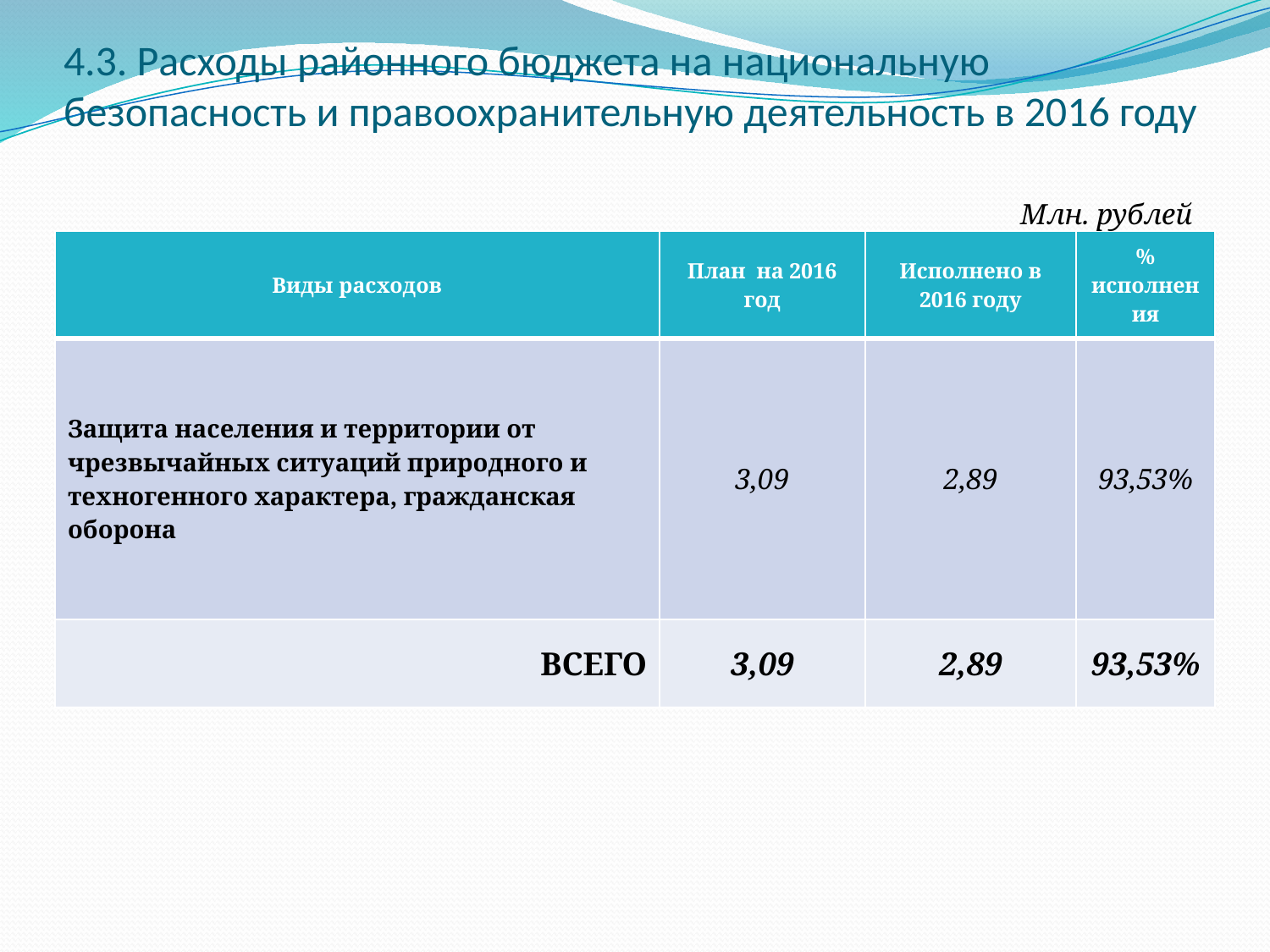

# 4.3. Расходы районного бюджета на национальную безопасность и правоохранительную деятельность в 2016 году
Млн. рублей
| Виды расходов | План на 2016 год | Исполнено в 2016 году | % исполнения |
| --- | --- | --- | --- |
| Защита населения и территории от чрезвычайных ситуаций природного и техногенного характера, гражданская оборона | 3,09 | 2,89 | 93,53% |
| ВСЕГО | 3,09 | 2,89 | 93,53% |